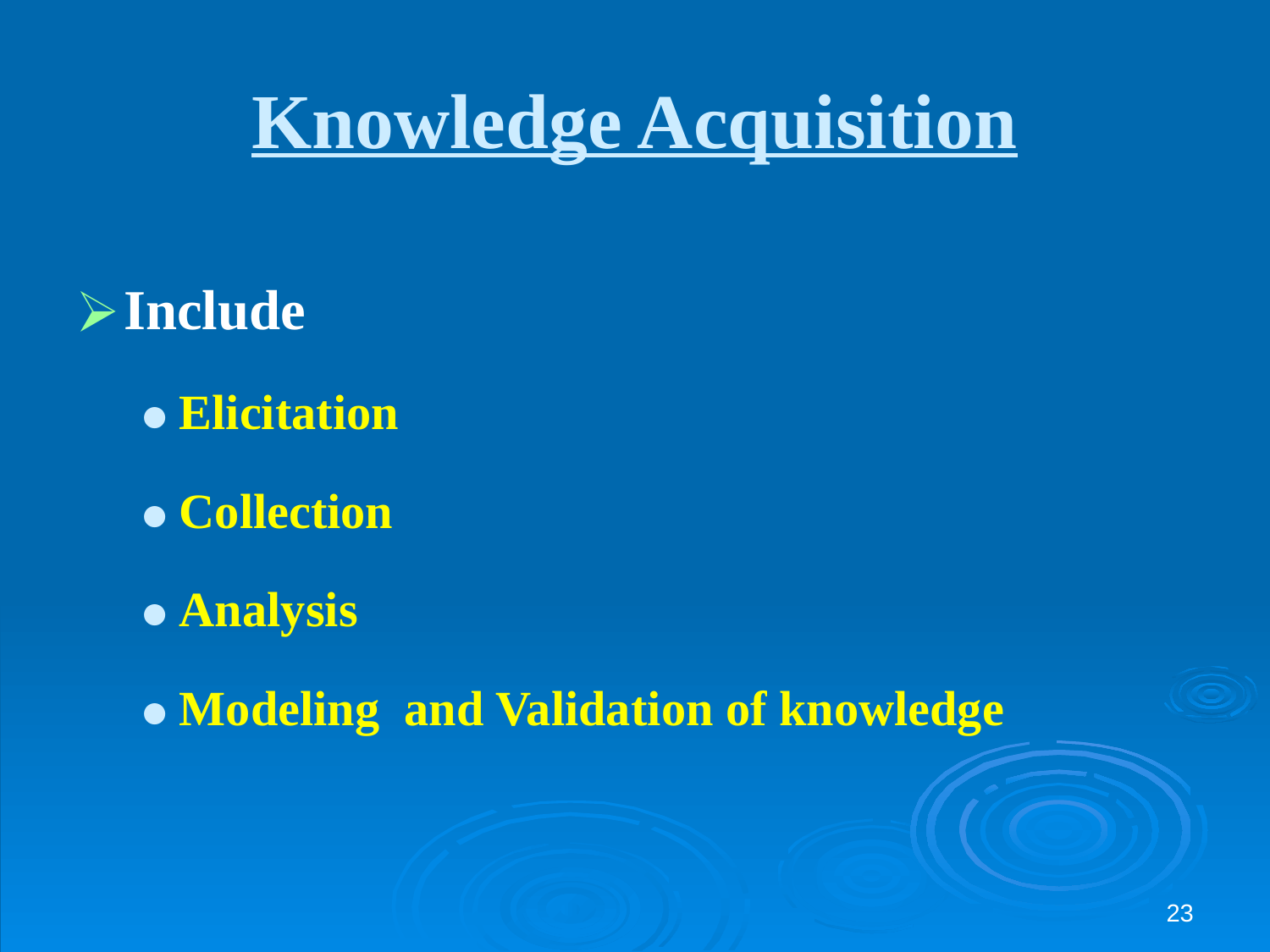

# Knowledge Acquisition
Include
Elicitation
Collection
Analysis
Modeling  and Validation of knowledge

23